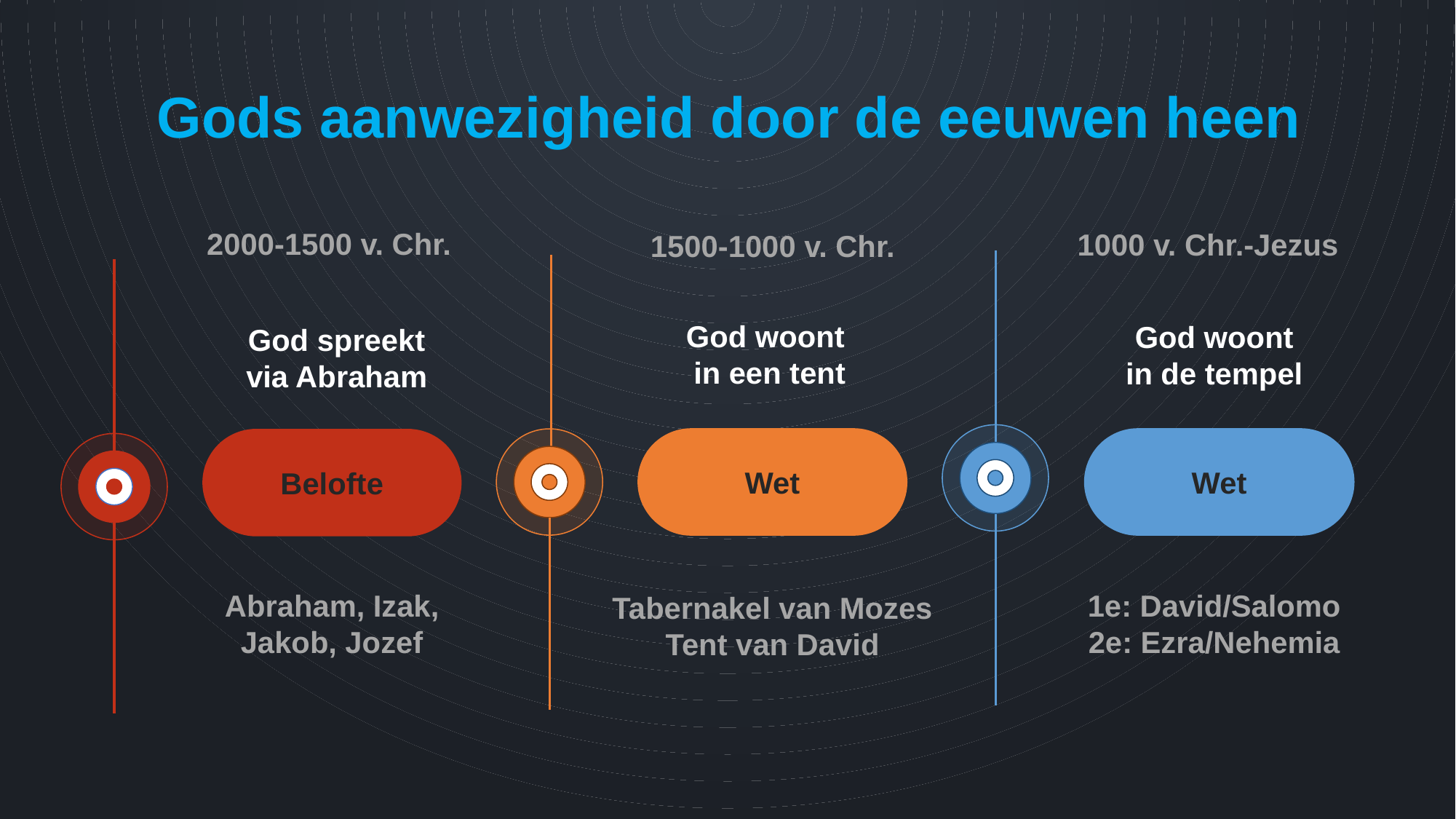

# Gods aanwezigheid door de eeuwen heen
2000-1500 v. Chr.
1000 v. Chr.-Jezus
1500-1000 v. Chr.

God woont
in een tent
God woont
in de tempel
God spreekt
via Abraham
Wet
Wet
Belofte
1e: David/Salomo
2e: Ezra/Nehemia
Abraham, Izak, Jakob, Jozef
Tabernakel van Mozes
Tent van David